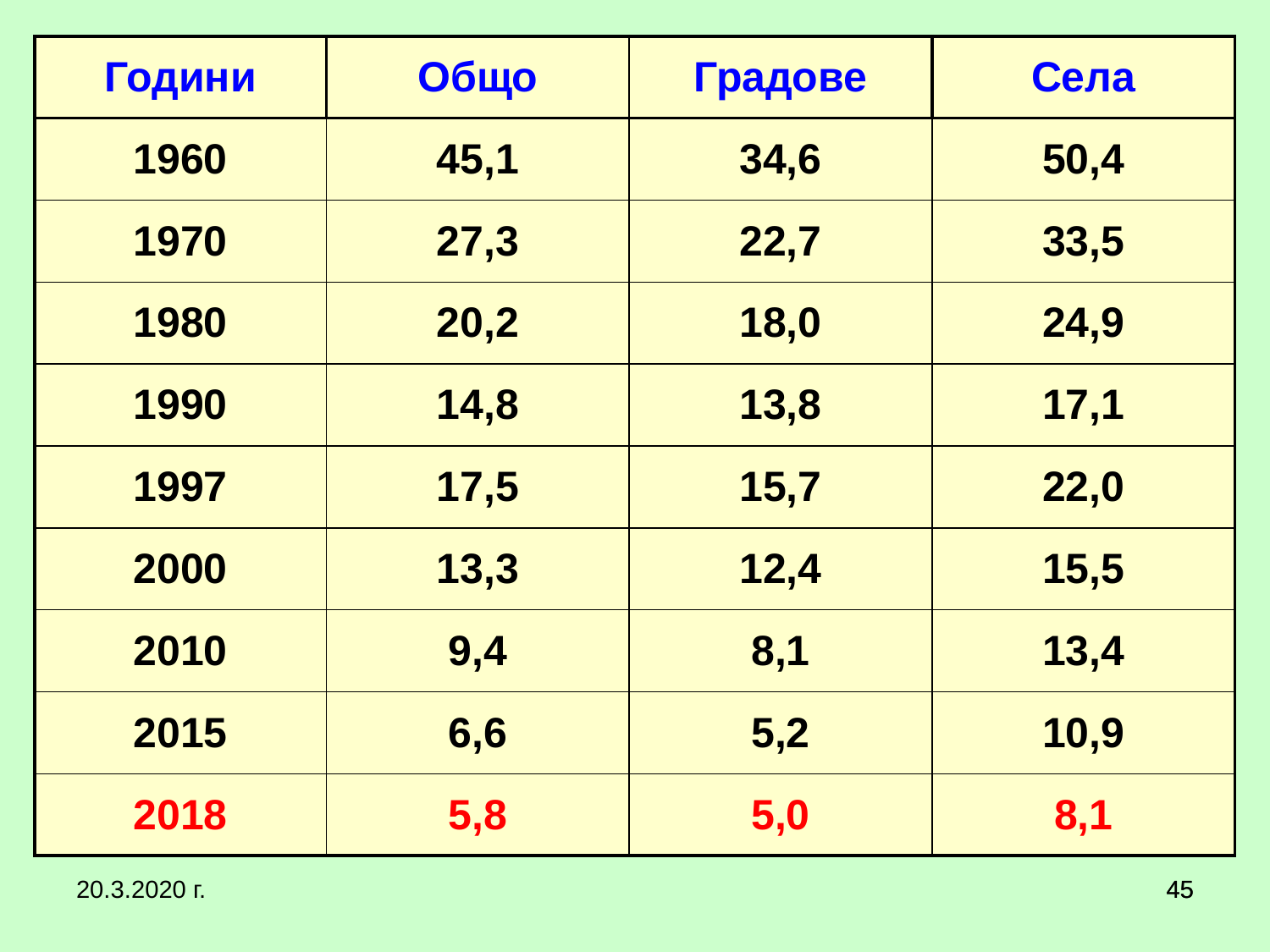

| Години | Общо | Градове | Села |
| --- | --- | --- | --- |
| 1960 | 45,1 | 34,6 | 50,4 |
| 1970 | 27,3 | 22,7 | 33,5 |
| 1980 | 20,2 | 18,0 | 24,9 |
| 1990 | 14,8 | 13,8 | 17,1 |
| 1997 | 17,5 | 15,7 | 22,0 |
| 2000 | 13,3 | 12,4 | 15,5 |
| 2010 | 9,4 | 8,1 | 13,4 |
| 2015 | 6,6 | 5,2 | 10,9 |
| 2018 | 5,8 | 5,0 | 8,1 |
20.3.2020 г.
45
45